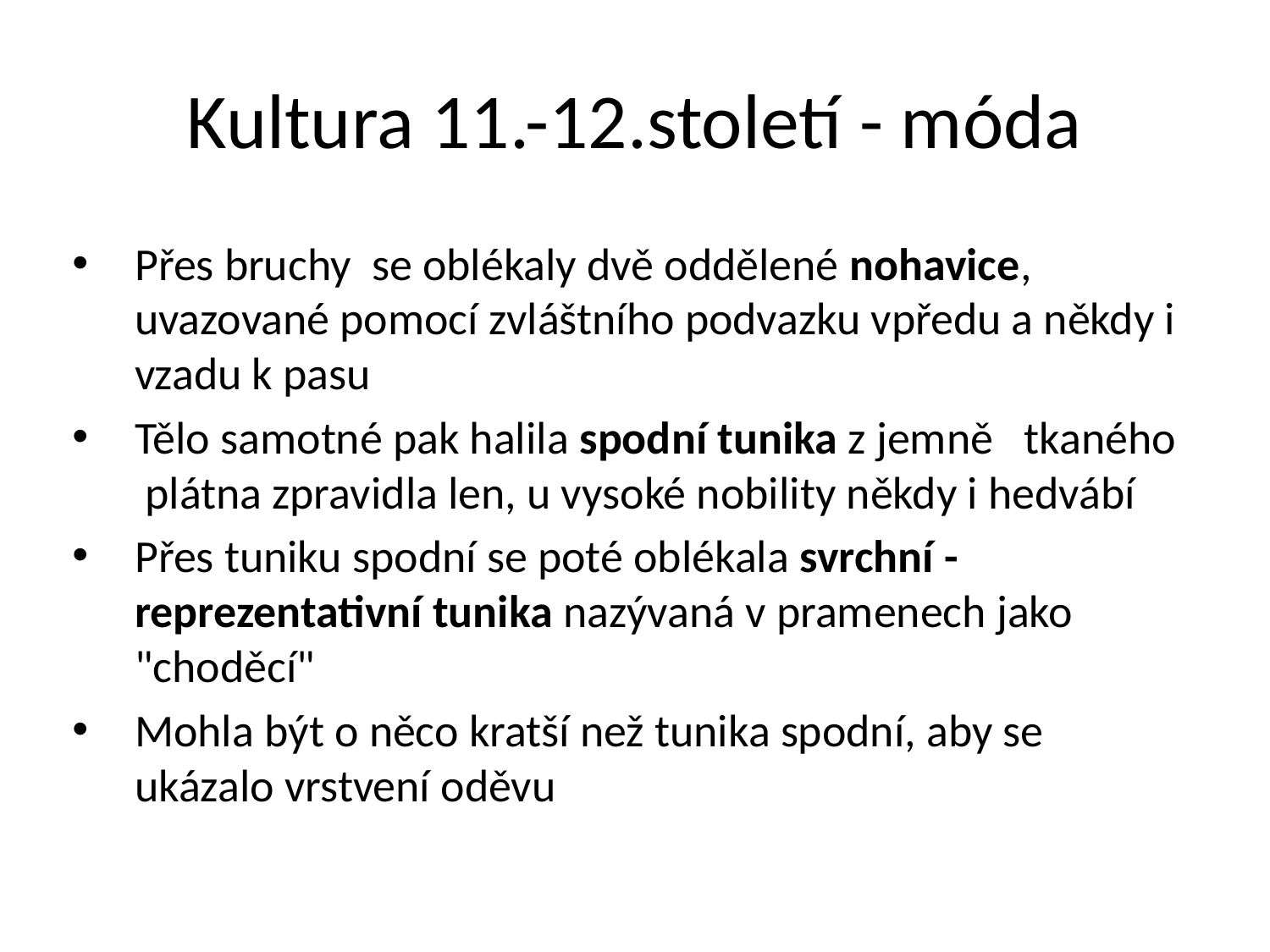

# Kultura 11.-12.století - móda
Přes bruchy  se oblékaly dvě oddělené nohavice, uvazované pomocí zvláštního podvazku vpředu a někdy i vzadu k pasu
Tělo samotné pak halila spodní tunika z jemně   tkaného   plátna zpravidla len, u vysoké nobility někdy i hedvábí
Přes tuniku spodní se poté oblékala svrchní -   reprezentativní tunika nazývaná v pramenech jako "choděcí"
Mohla být o něco kratší než tunika spodní, aby se ukázalo vrstvení oděvu